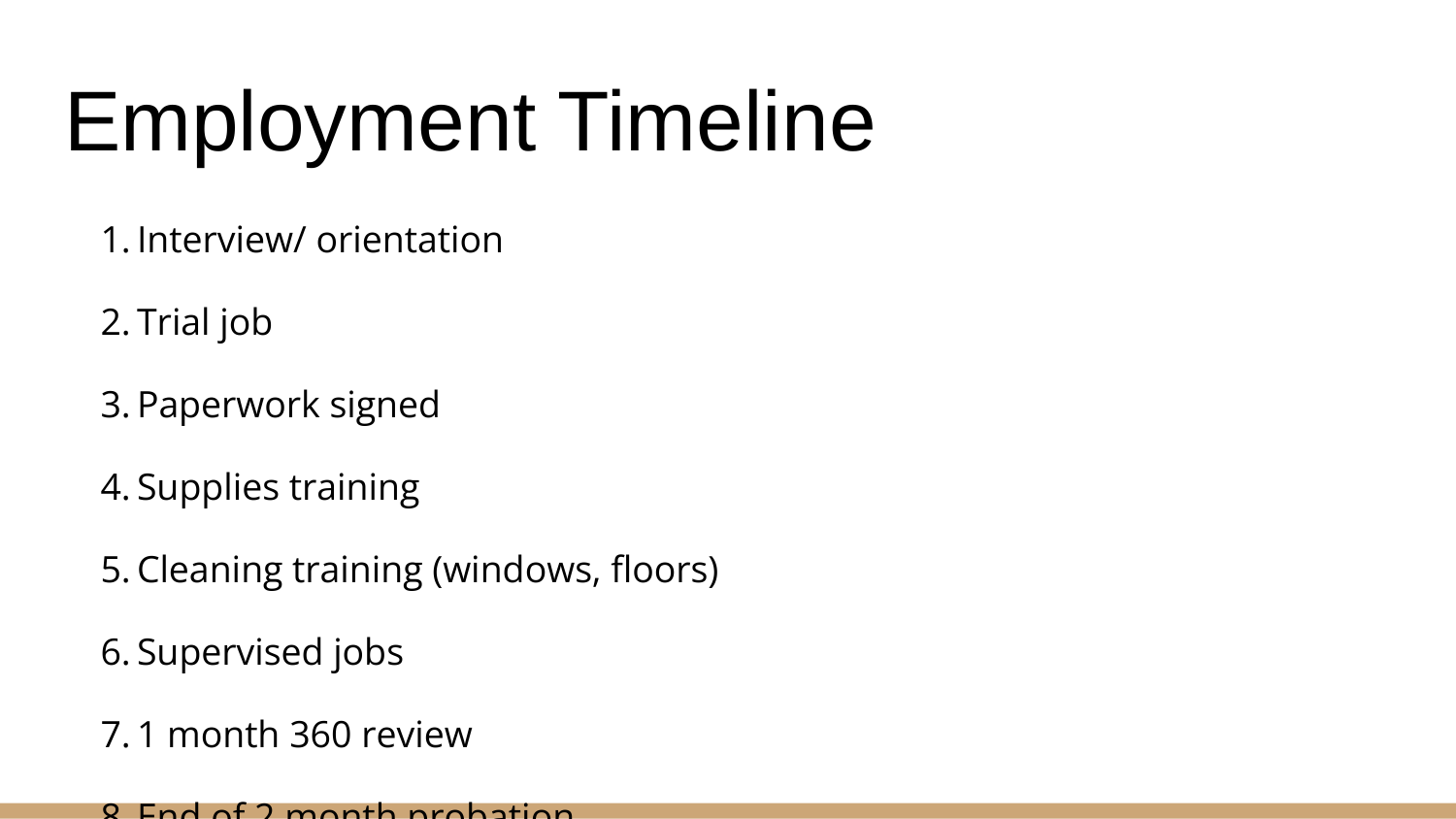

# Employment Timeline
Interview/ orientation
Trial job
Paperwork signed
Supplies training
Cleaning training (windows, floors)
Supervised jobs
1 month 360 review
End of 2 month probation
6 month review
Annual review